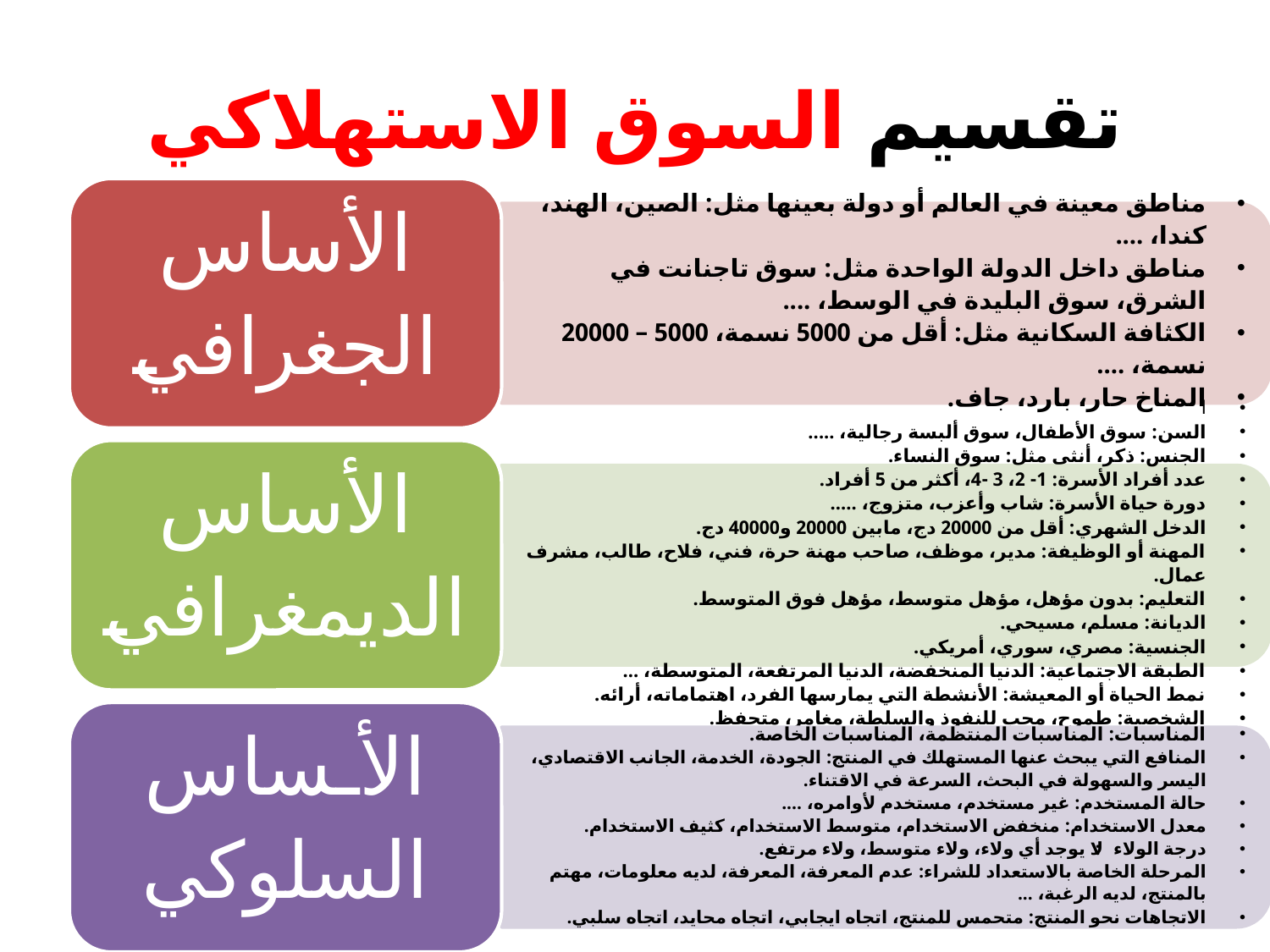

# تقسيم السوق الاستهلاكي
ا
الشخصية: طموح، محب للنفوذ والسلطة، مغامر، متحفظ.
المناسبات: المناسبات المنتظمة، المناسبات الخاصة.
المناخ حار، بارد، جاف.
الجنس: ذكر، أنثى مثل: سوق النساء.
الدخل الشهري: أقل من 20000 دج، مابين 20000 و40000 دج.
التعليم: بدون مؤهل، مؤهل متوسط، مؤهل فوق المتوسط.
الديانة: مسلم، مسيحي.
الجنسية: مصري، سوري، أمريكي.